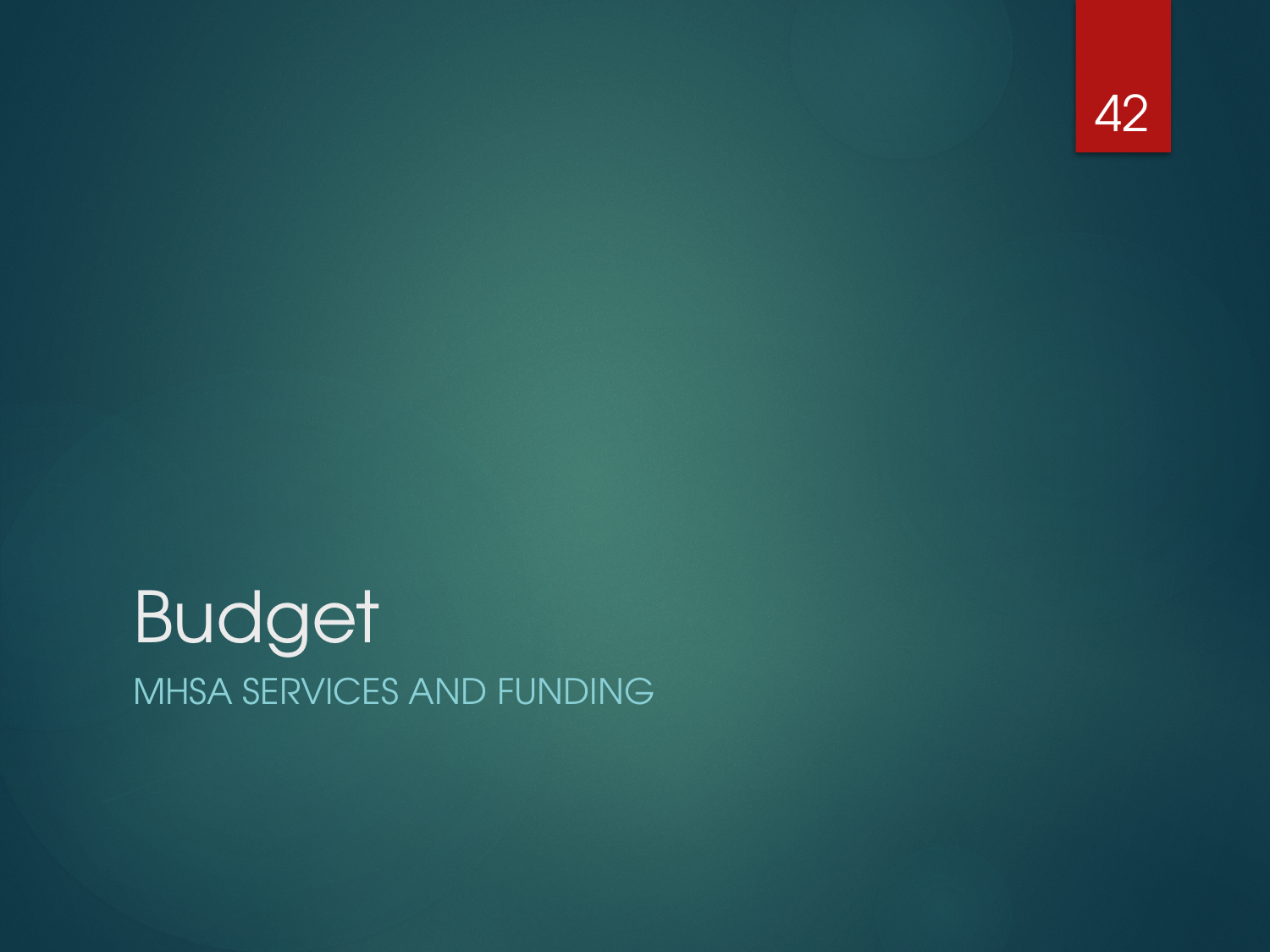

42
# Budget
MHSA Services and funding